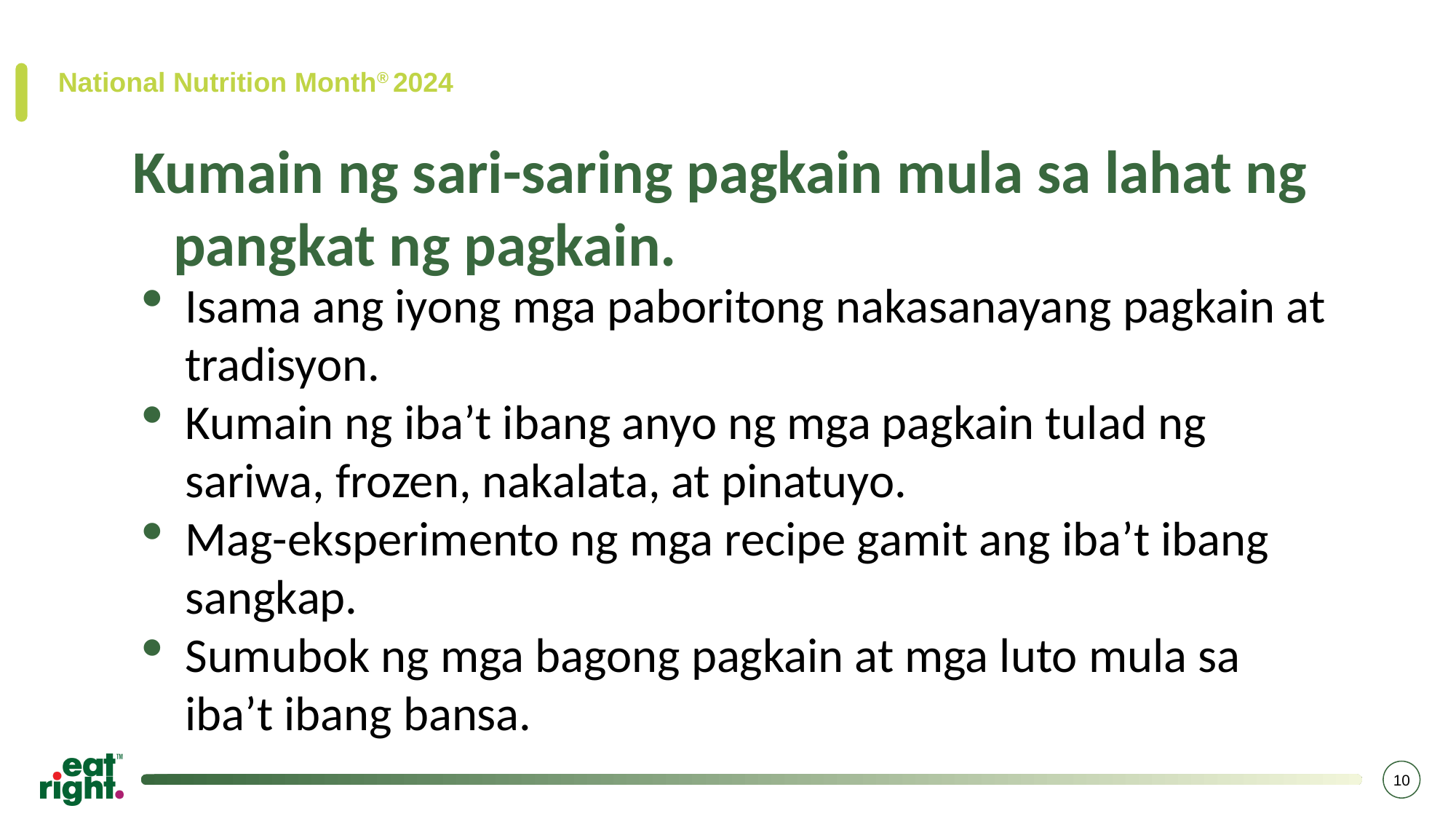

National Nutrition Month® 2024
Kumain ng sari-saring pagkain mula sa lahat ng pangkat ng pagkain.
Isama ang iyong mga paboritong nakasanayang pagkain at tradisyon.
Kumain ng iba’t ibang anyo ng mga pagkain tulad ng sariwa, frozen, nakalata, at pinatuyo.
Mag-eksperimento ng mga recipe gamit ang iba’t ibang sangkap.
Sumubok ng mga bagong pagkain at mga luto mula sa iba’t ibang bansa.